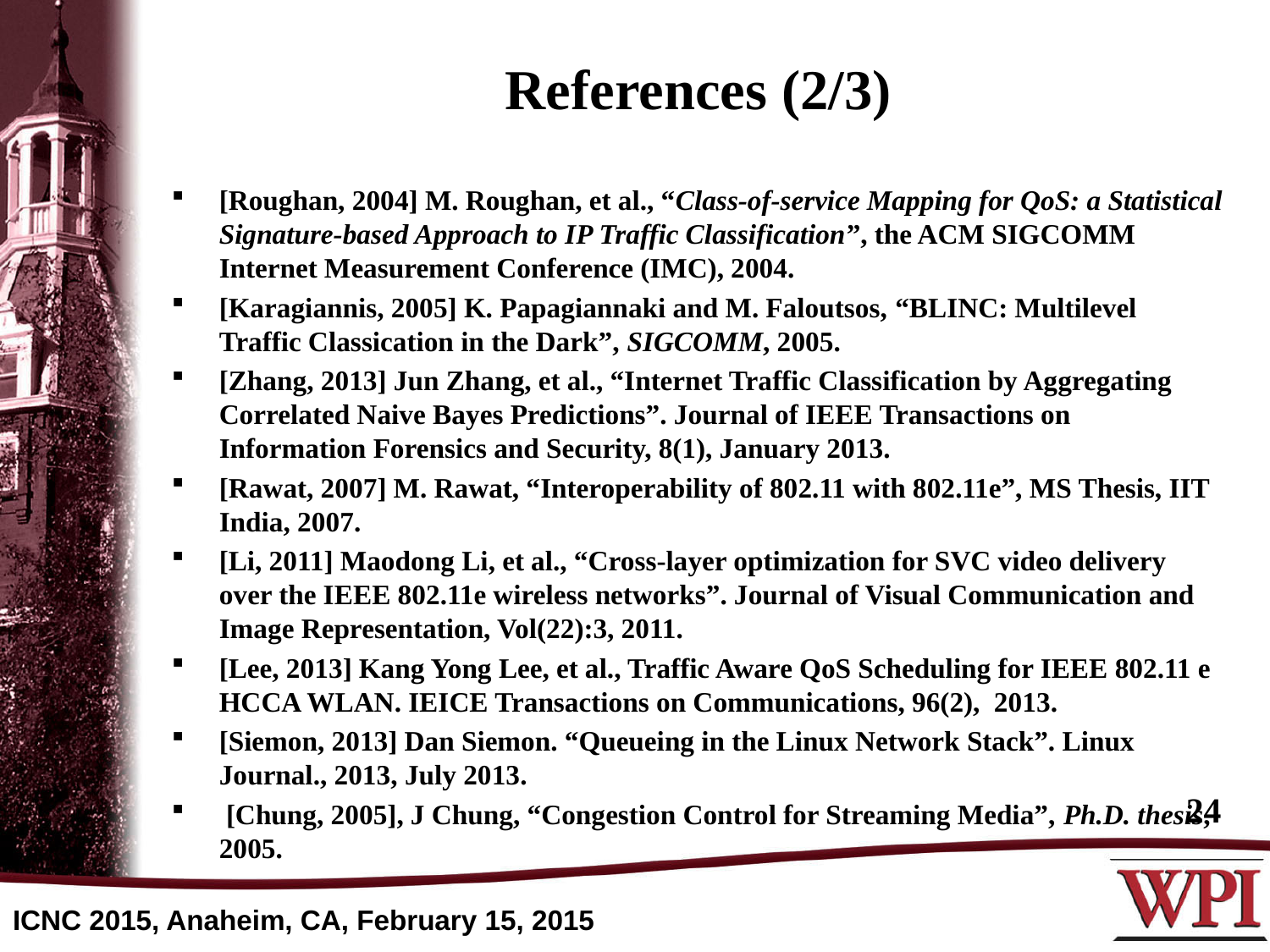

# References (2/3)
[Roughan, 2004] M. Roughan, et al., “Class-of-service Mapping for QoS: a Statistical Signature-based Approach to IP Traffic Classification”, the ACM SIGCOMM Internet Measurement Conference (IMC), 2004.
[Karagiannis, 2005] K. Papagiannaki and M. Faloutsos, “BLINC: Multilevel Traffic Classication in the Dark”, SIGCOMM, 2005.
[Zhang, 2013] Jun Zhang, et al., “Internet Traffic Classification by Aggregating Correlated Naive Bayes Predictions”. Journal of IEEE Transactions on Information Forensics and Security, 8(1), January 2013.
[Rawat, 2007] M. Rawat, “Interoperability of 802.11 with 802.11e”, MS Thesis, IIT India, 2007.
[Li, 2011] Maodong Li, et al., “Cross-layer optimization for SVC video delivery over the IEEE 802.11e wireless networks”. Journal of Visual Communication and Image Representation, Vol(22):3, 2011.
[Lee, 2013] Kang Yong Lee, et al., Traffic Aware QoS Scheduling for IEEE 802.11 e HCCA WLAN. IEICE Transactions on Communications, 96(2),  2013.
[Siemon, 2013] Dan Siemon. “Queueing in the Linux Network Stack”. Linux Journal., 2013, July 2013.
 [Chung, 2005], J Chung, “Congestion Control for Streaming Media”, Ph.D. thesis, 2005.
24
ICNC 2015, Anaheim, CA, February 15, 2015